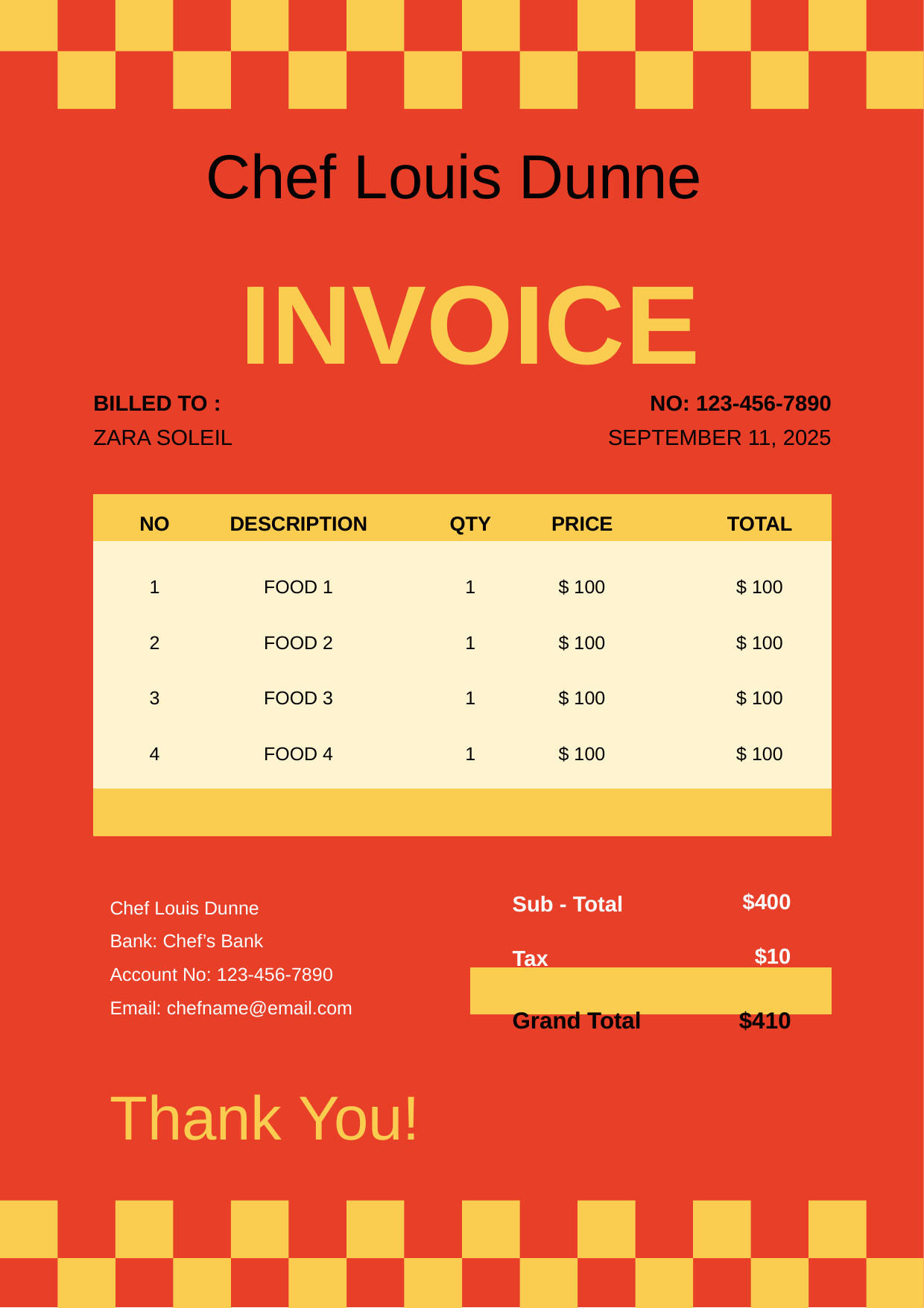

Chef Louis Dunne
INVOICE
BILLED TO :
NO: 123-456-7890
ZARA SOLEIL
SEPTEMBER 11, 2025

NO
DESCRIPTION
QTY
PRICE
TOTAL

1
FOOD 1
1
$ 100
$ 100
2
FOOD 2
1
$ 100
$ 100
3
FOOD 3
1
$ 100
$ 100
4
FOOD 4
1
$ 100
$ 100

$400
$10
Sub - Total
Tax
Chef Louis Dunne
Bank: Chef’s Bank
Account No: 123-456-7890
Email: chefname@email.com

Grand Total
$410
Thank You!